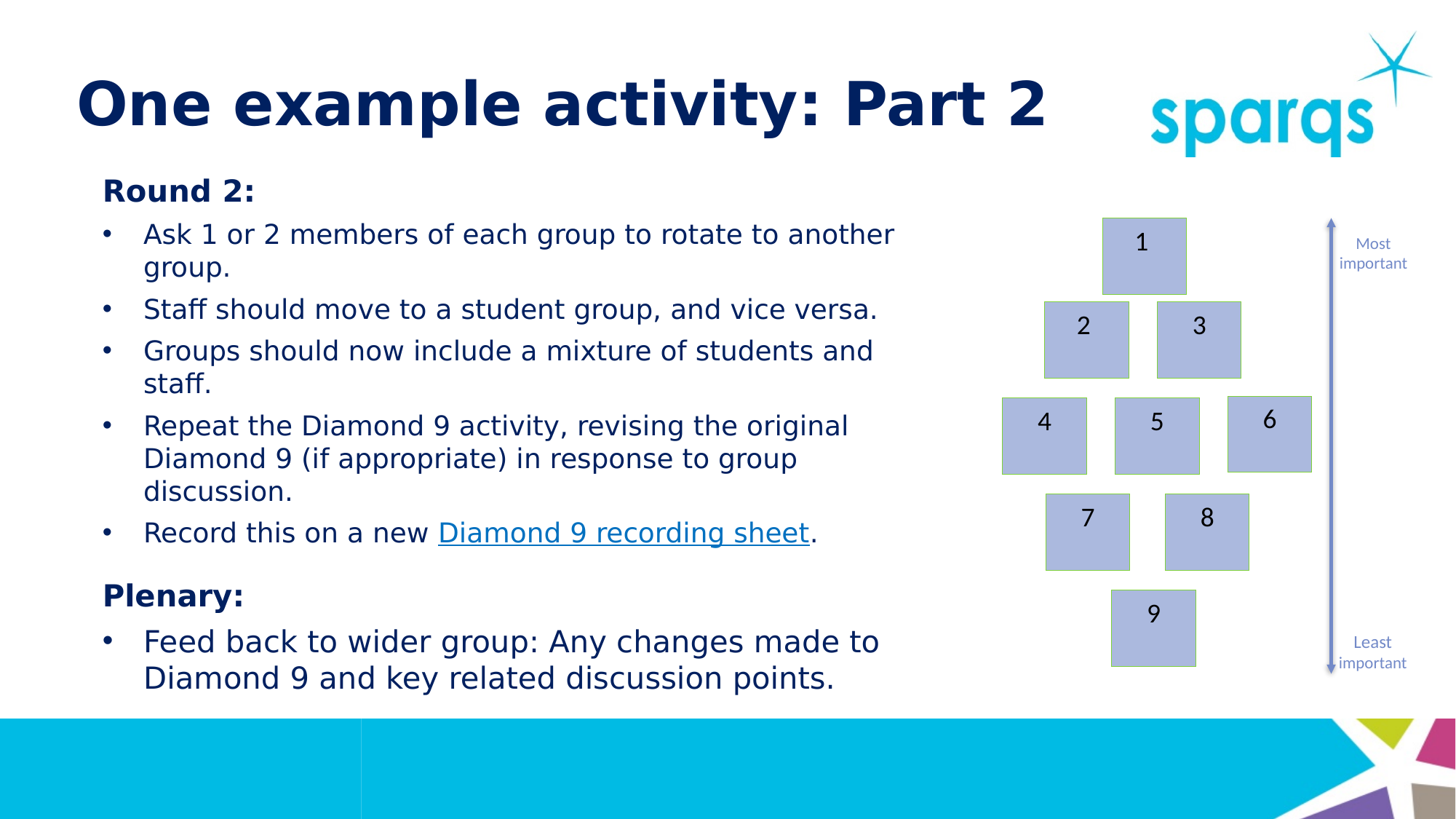

# One example activity: Part 2

Round 2:
Ask 1 or 2 members of each group to rotate to another group.
Staff should move to a student group, and vice versa.
Groups should now include a mixture of students and staff.
Repeat the Diamond 9 activity, revising the original Diamond 9 (if appropriate) in response to group discussion.
Record this on a new Diamond 9 recording sheet.

Plenary:
Feed back to wider group: Any changes made to Diamond 9 and key related discussion points.
1

Most important
2

3

6

4

5

7

8

9

Least important